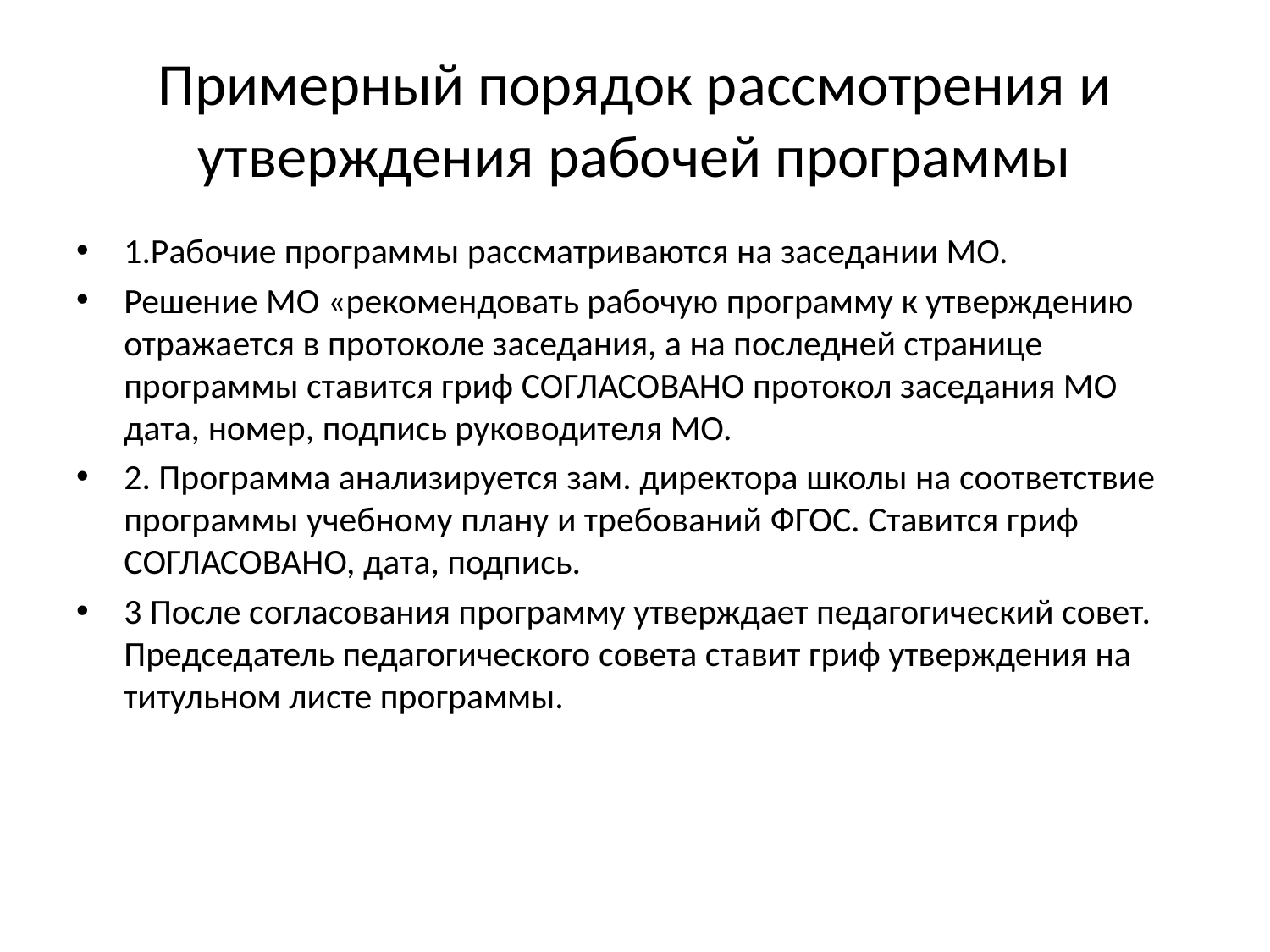

# Примерный порядок рассмотрения и утверждения рабочей программы
1.Рабочие программы рассматриваются на заседании МО.
Решение МО «рекомендовать рабочую программу к утверждению отражается в протоколе заседания, а на последней странице программы ставится гриф СОГЛАСОВАНО протокол заседания МО дата, номер, подпись руководителя МО.
2. Программа анализируется зам. директора школы на соответствие программы учебному плану и требований ФГОС. Ставится гриф СОГЛАСОВАНО, дата, подпись.
3 После согласования программу утверждает педагогический совет. Председатель педагогического совета ставит гриф утверждения на титульном листе программы.